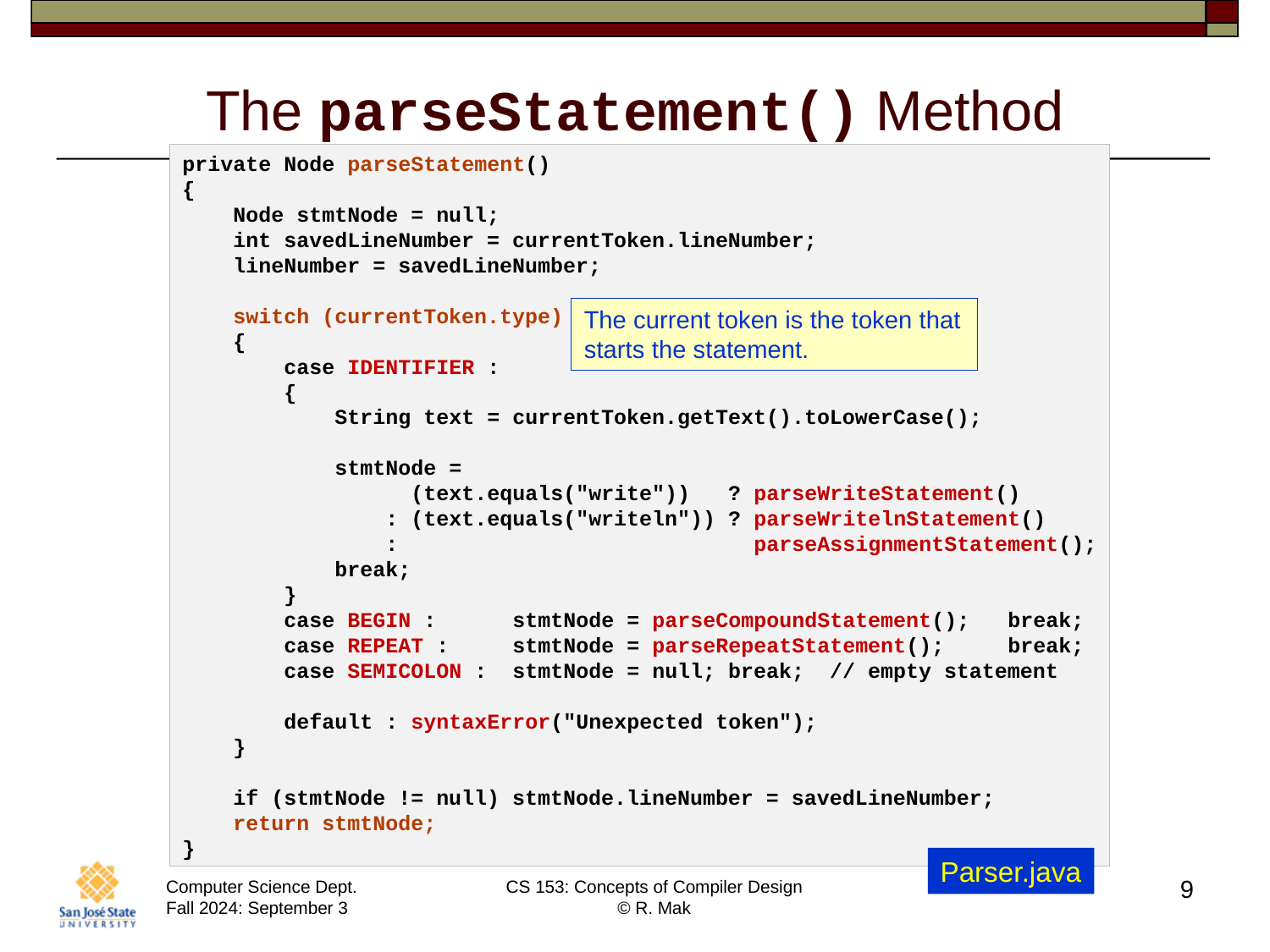

# The parseStatement() Method
private Node parseStatement()
{
    Node stmtNode = null;
    int savedLineNumber = currentToken.lineNumber;
    lineNumber = savedLineNumber;

    switch (currentToken.type)
    {
        case IDENTIFIER :
        {
            String text = currentToken.getText().toLowerCase();

            stmtNode =
                  (text.equals("write"))   ? parseWriteStatement()
                : (text.equals("writeln")) ? parseWritelnStatement()
                :                            parseAssignmentStatement();
            break;
        }
        case BEGIN :      stmtNode = parseCompoundStatement();   break;
        case REPEAT :     stmtNode = parseRepeatStatement();     break;
        case SEMICOLON :  stmtNode = null; break;  // empty statement

        default : syntaxError("Unexpected token");
    }

    if (stmtNode != null) stmtNode.lineNumber = savedLineNumber;
    return stmtNode;
}
The current token is the token that starts the statement.
Parser.java
9